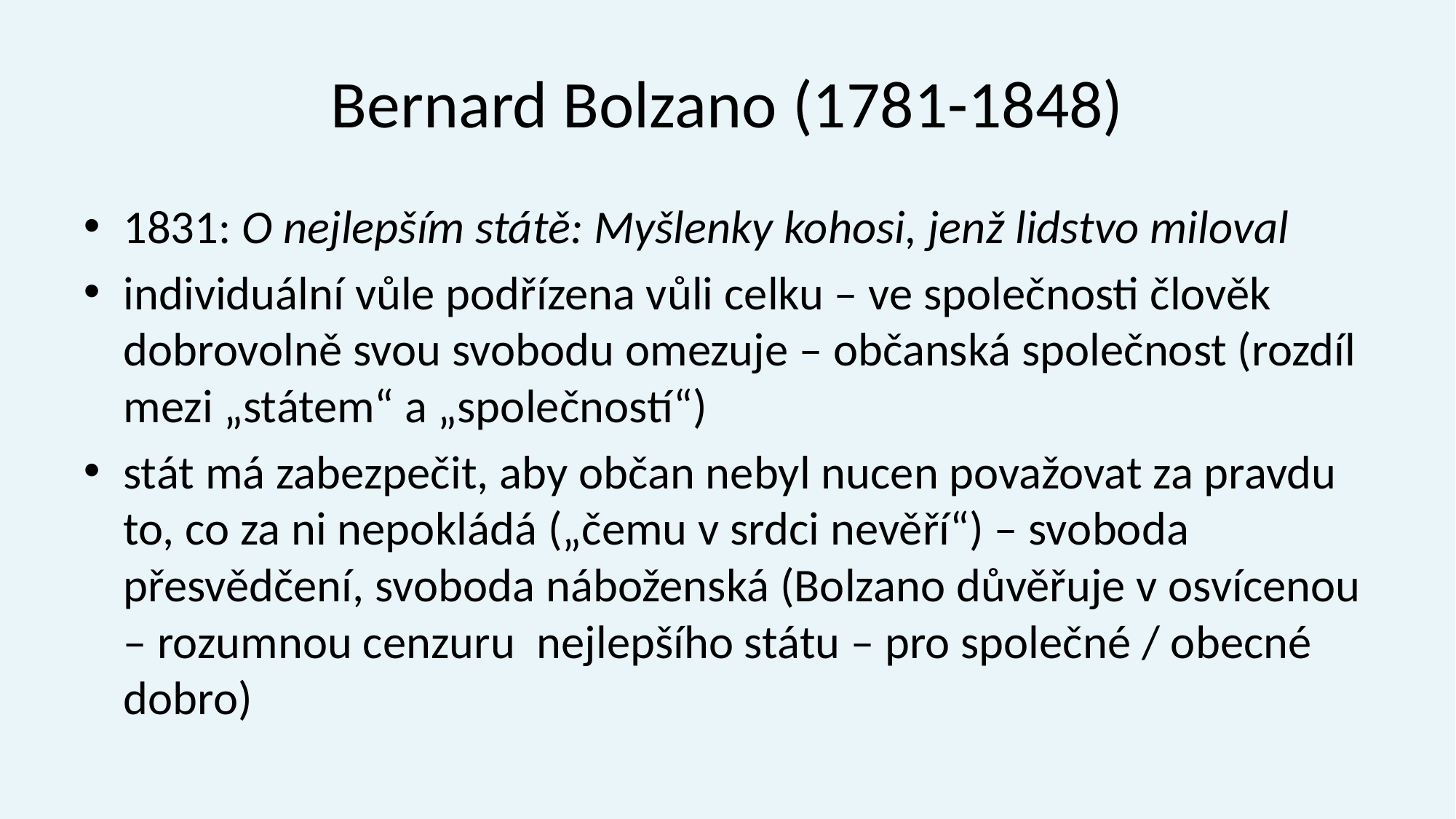

# Bernard Bolzano (1781-1848)
1831: O nejlepším státě: Myšlenky kohosi, jenž lidstvo miloval
individuální vůle podřízena vůli celku – ve společnosti člověk dobrovolně svou svobodu omezuje – občanská společnost (rozdíl mezi „státem“ a „společností“)
stát má zabezpečit, aby občan nebyl nucen považovat za pravdu to, co za ni nepokládá („čemu v srdci nevěří“) – svoboda přesvědčení, svoboda náboženská (Bolzano důvěřuje v osvícenou – rozumnou cenzuru  nejlepšího státu – pro společné / obecné dobro)